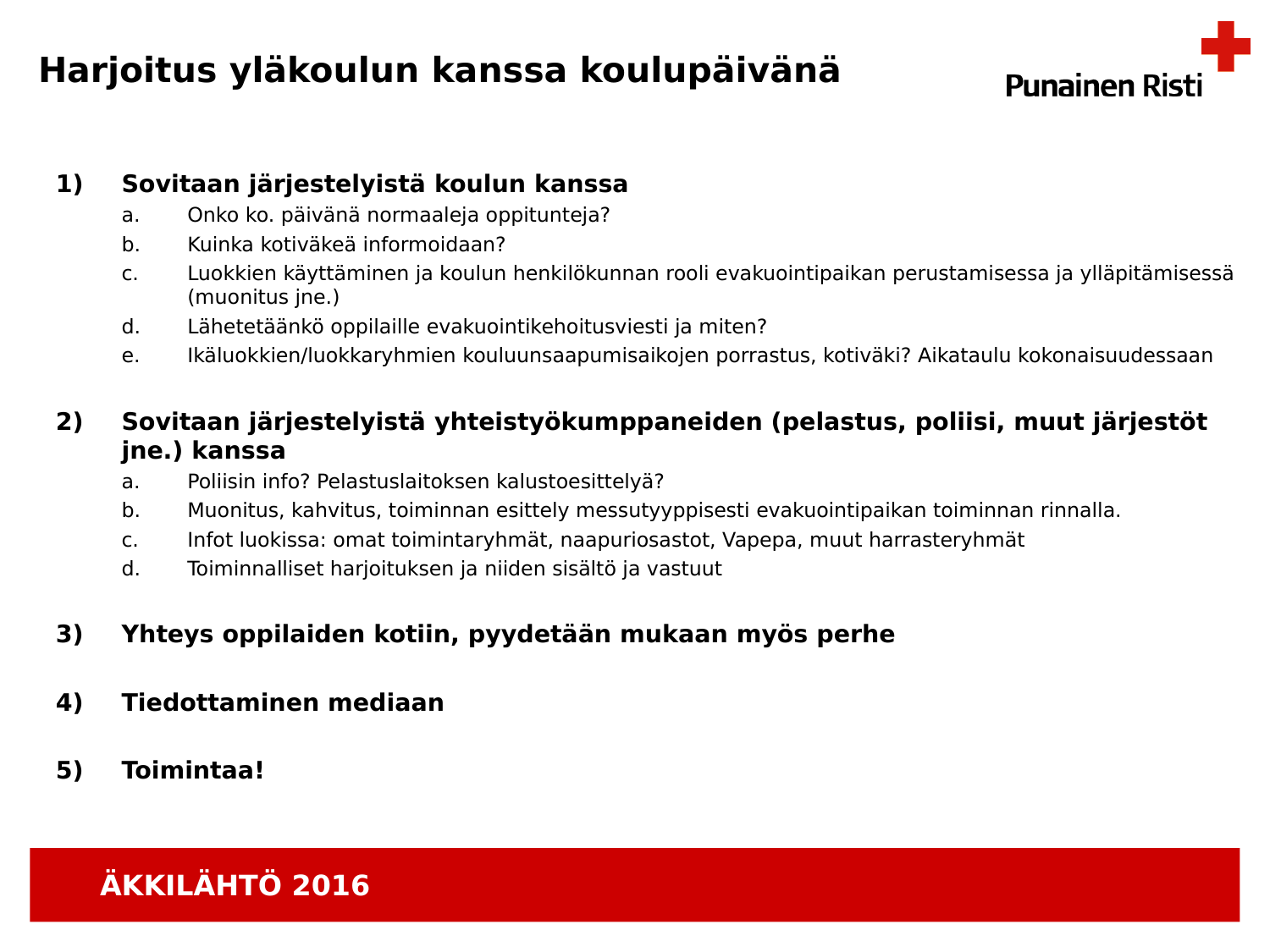

Harjoitus yläkoulun kanssa koulupäivänä

Sovitaan järjestelyistä koulun kanssa
Onko ko. päivänä normaaleja oppitunteja?
Kuinka kotiväkeä informoidaan?
Luokkien käyttäminen ja koulun henkilökunnan rooli evakuointipaikan perustamisessa ja ylläpitämisessä (muonitus jne.)
Lähetetäänkö oppilaille evakuointikehoitusviesti ja miten?
Ikäluokkien/luokkaryhmien kouluunsaapumisaikojen porrastus, kotiväki? Aikataulu kokonaisuudessaan

Sovitaan järjestelyistä yhteistyökumppaneiden (pelastus, poliisi, muut järjestöt jne.) kanssa
Poliisin info? Pelastuslaitoksen kalustoesittelyä?
Muonitus, kahvitus, toiminnan esittely messutyyppisesti evakuointipaikan toiminnan rinnalla.
Infot luokissa: omat toimintaryhmät, naapuriosastot, Vapepa, muut harrasteryhmät
Toiminnalliset harjoituksen ja niiden sisältö ja vastuut

Yhteys oppilaiden kotiin, pyydetään mukaan myös perhe

Tiedottaminen mediaan

Toimintaa!

Äkkilähtö 2016